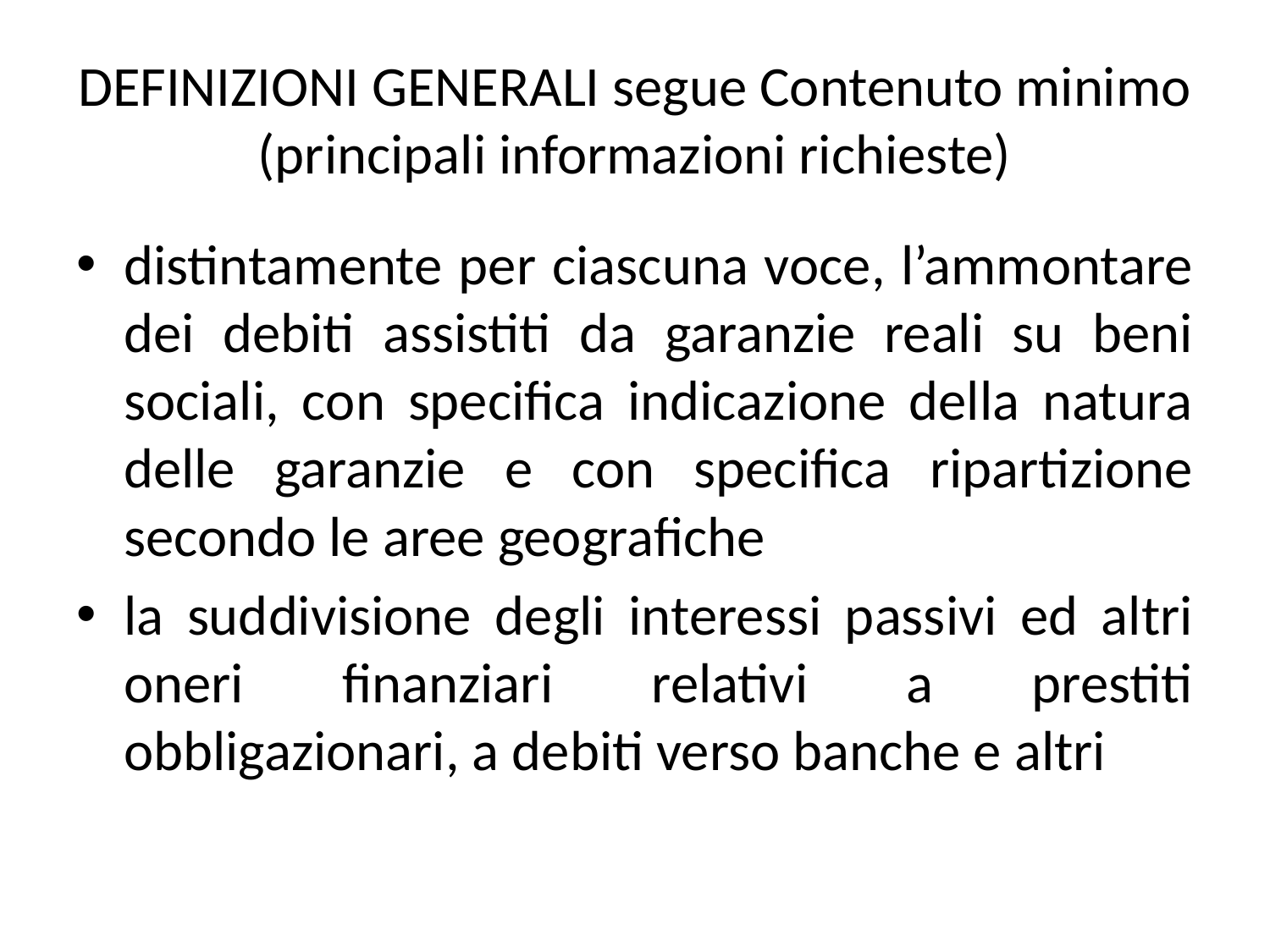

# DEFINIZIONI GENERALI segue Contenuto minimo (principali informazioni richieste)
distintamente per ciascuna voce, l’ammontare dei debiti assistiti da garanzie reali su beni sociali, con specifica indicazione della natura delle garanzie e con specifica ripartizione secondo le aree geografiche
la suddivisione degli interessi passivi ed altri oneri finanziari relativi a prestiti obbligazionari, a debiti verso banche e altri